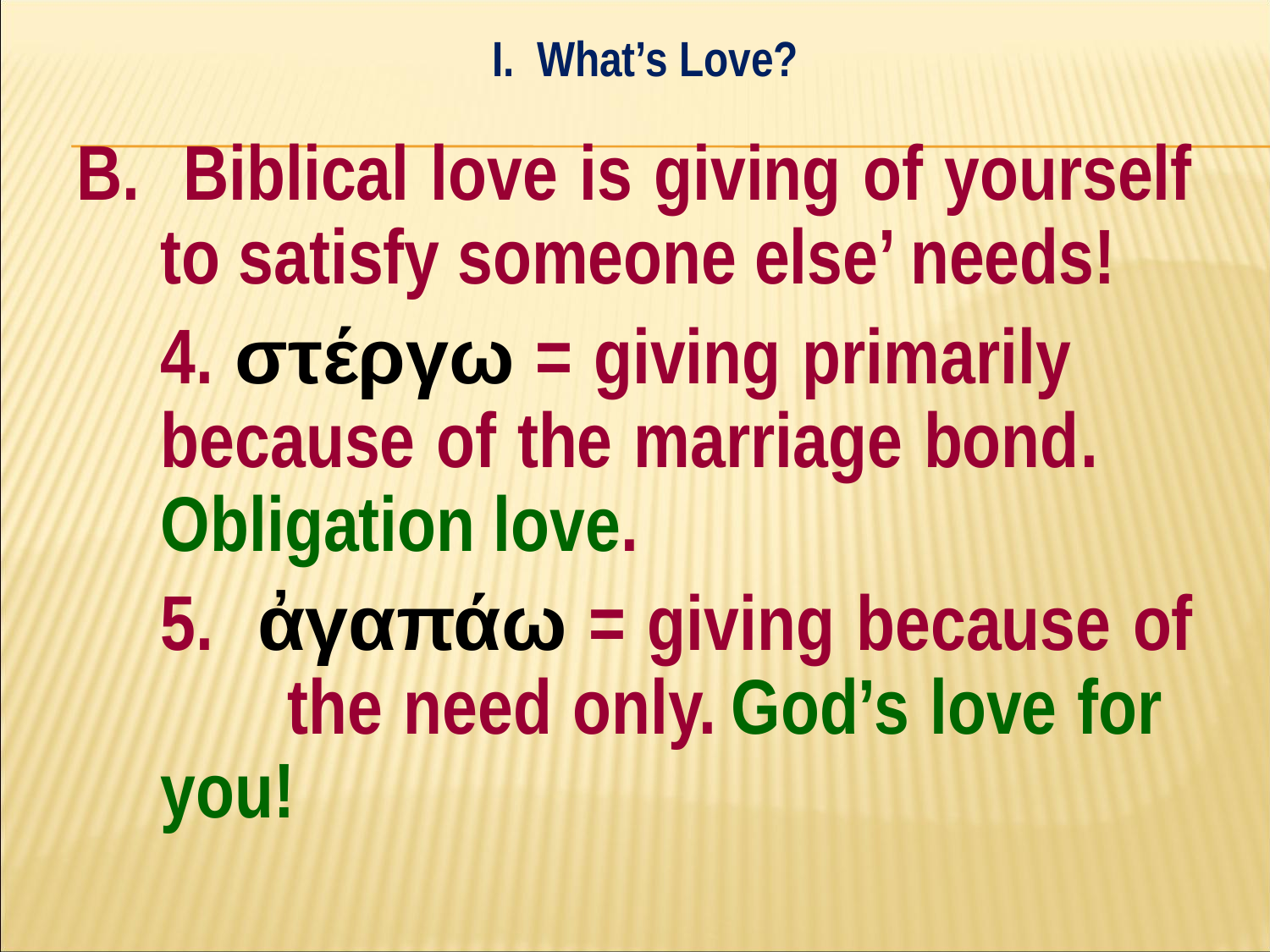

I.  What’s Love?
B.  Biblical love is giving of yourself to satisfy someone else’ needs!
	4. στέργω = giving primarily 	because of the marriage bond. 	Obligation love.
	5.  ἀγαπάω = giving because of 	the need only. God’s love for 	you!
#